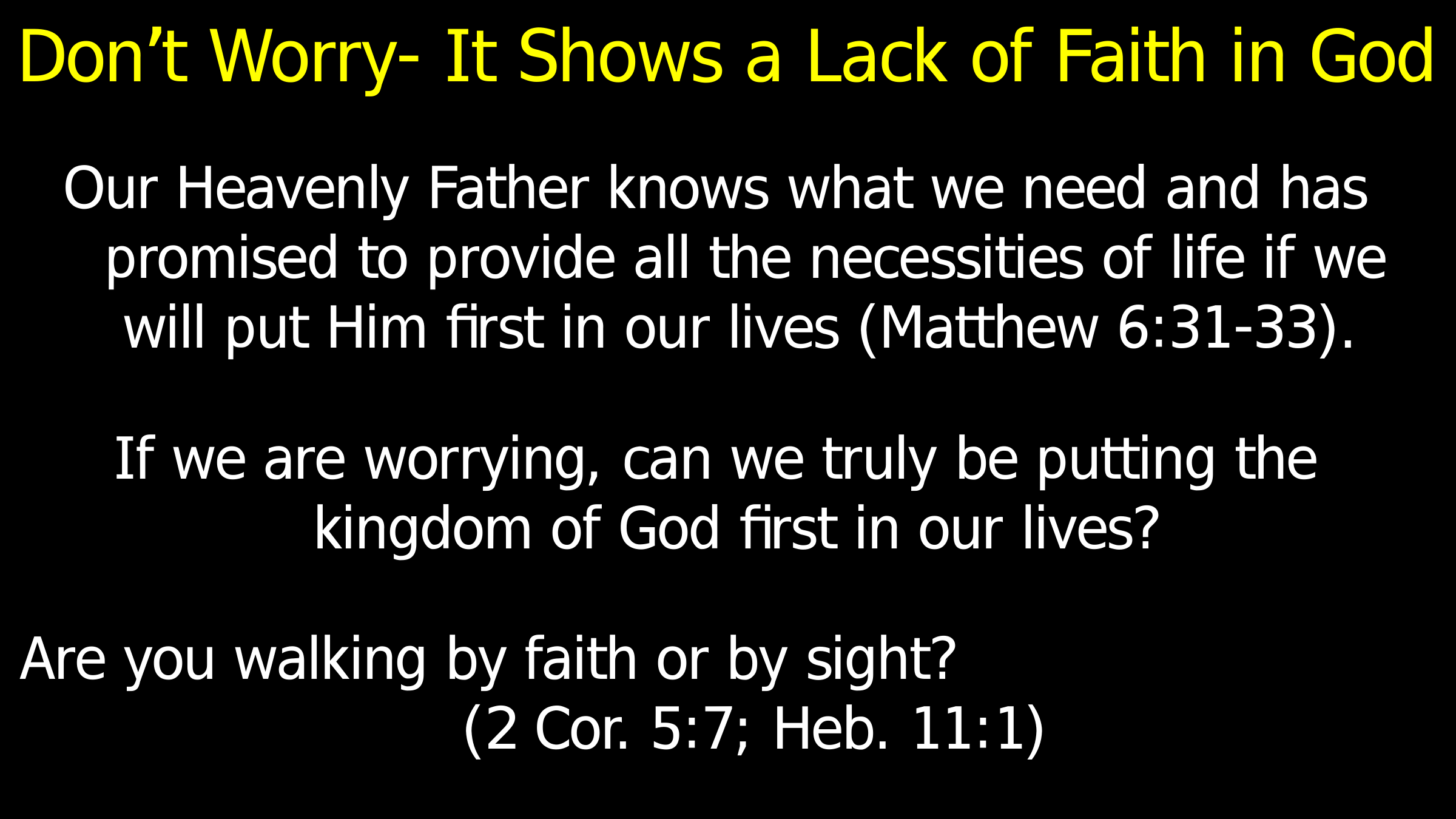

# Don’t Worry- It Shows a Lack of Faith in God
Our Heavenly Father knows what we need and has promised to provide all the necessities of life if we will put Him first in our lives (Matthew 6:31-33).

If we are worrying, can we truly be putting the kingdom of God first in our lives?

Are you walking by faith or by sight?                           (2 Cor. 5:7; Heb. 11:1)